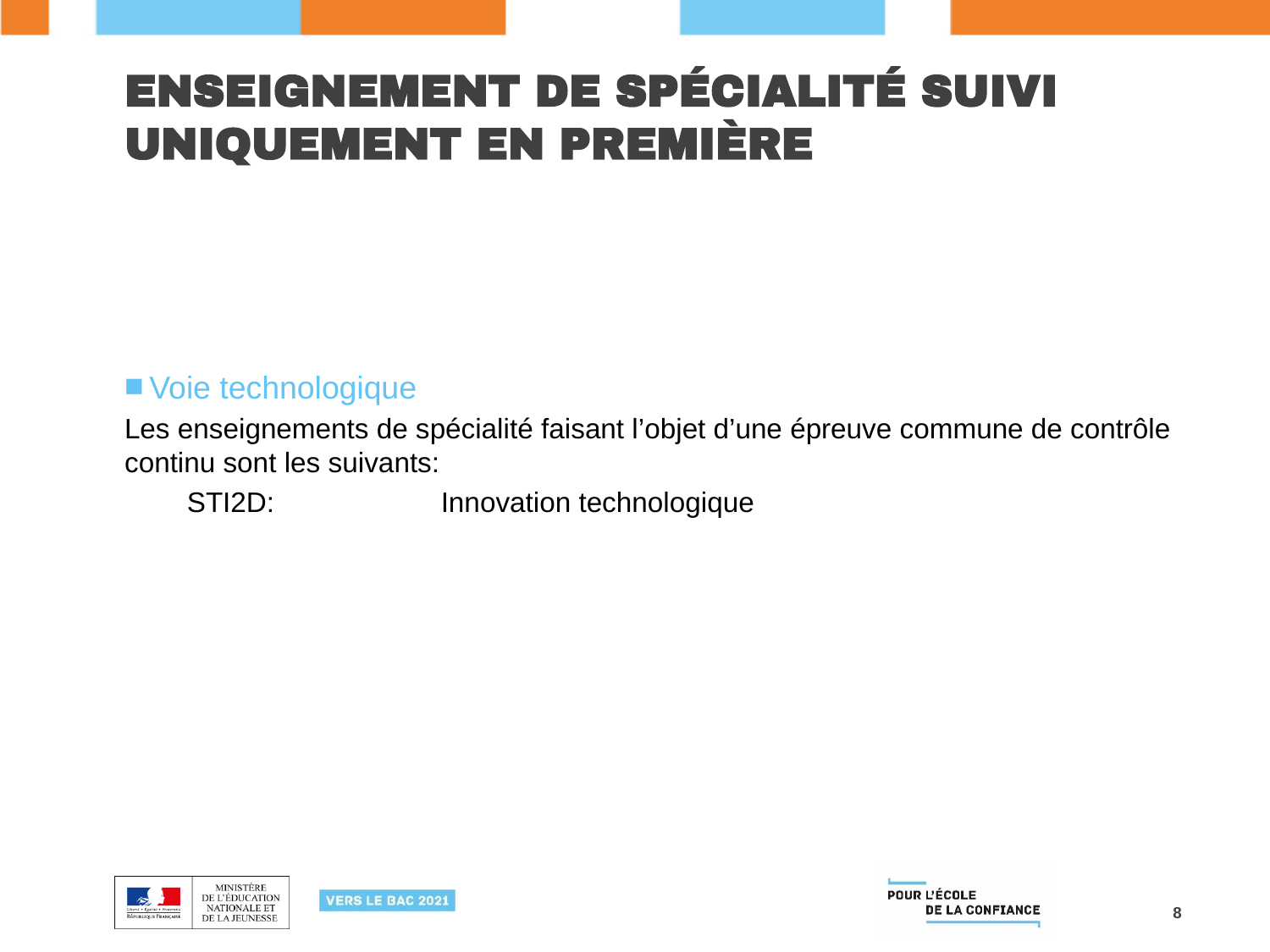

# Enseignement de spécialité suivi uniquement en première

Voie technologique
Les enseignements de spécialité faisant l’objet d’une épreuve commune de contrôle continu sont les suivants:
STI2D:		Innovation technologique

8